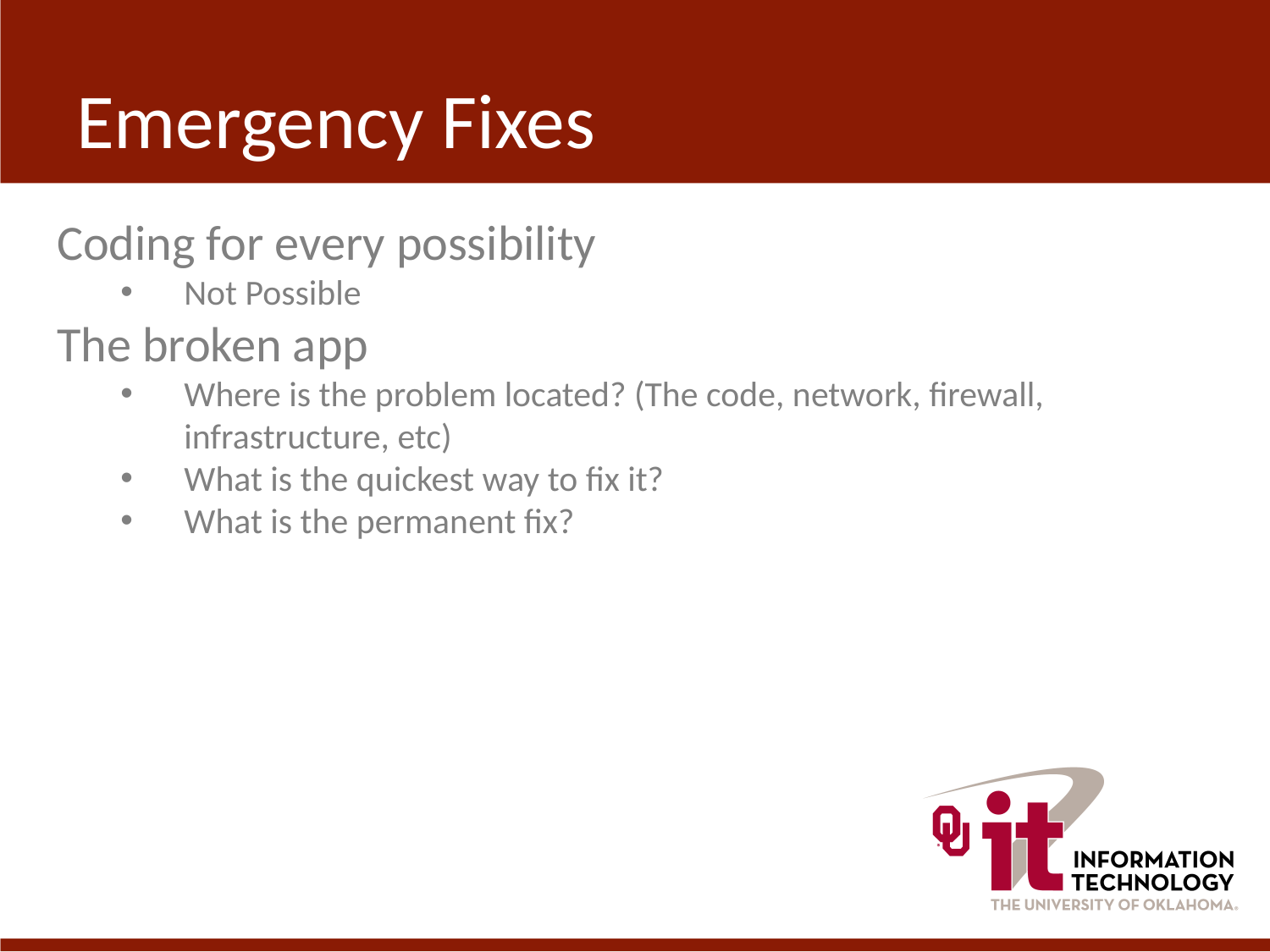

# Emergency Fixes
Coding for every possibility
Not Possible
The broken app
Where is the problem located? (The code, network, firewall, infrastructure, etc)
What is the quickest way to fix it?
What is the permanent fix?